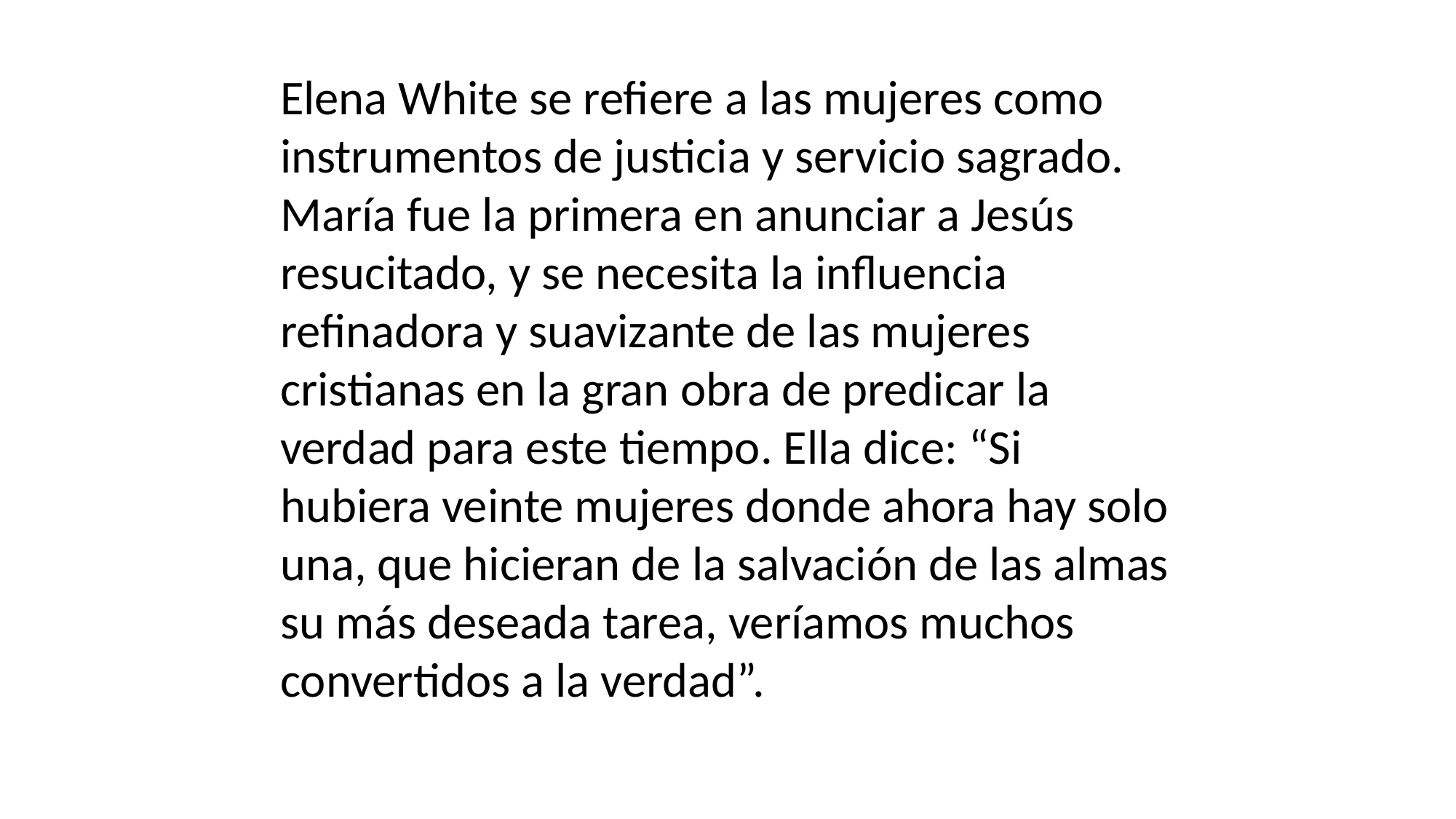

Elena White se refiere a las mujeres como instrumentos de justicia y servicio sagrado. María fue la primera en anunciar a Jesús resucitado, y se necesita la influencia refinadora y suavizante de las mujeres cristianas en la gran obra de predicar la verdad para este tiempo. Ella dice: “Si hubiera veinte mujeres donde ahora hay solo una, que hicieran de la salvación de las almas su más deseada tarea, veríamos muchos convertidos a la verdad”.